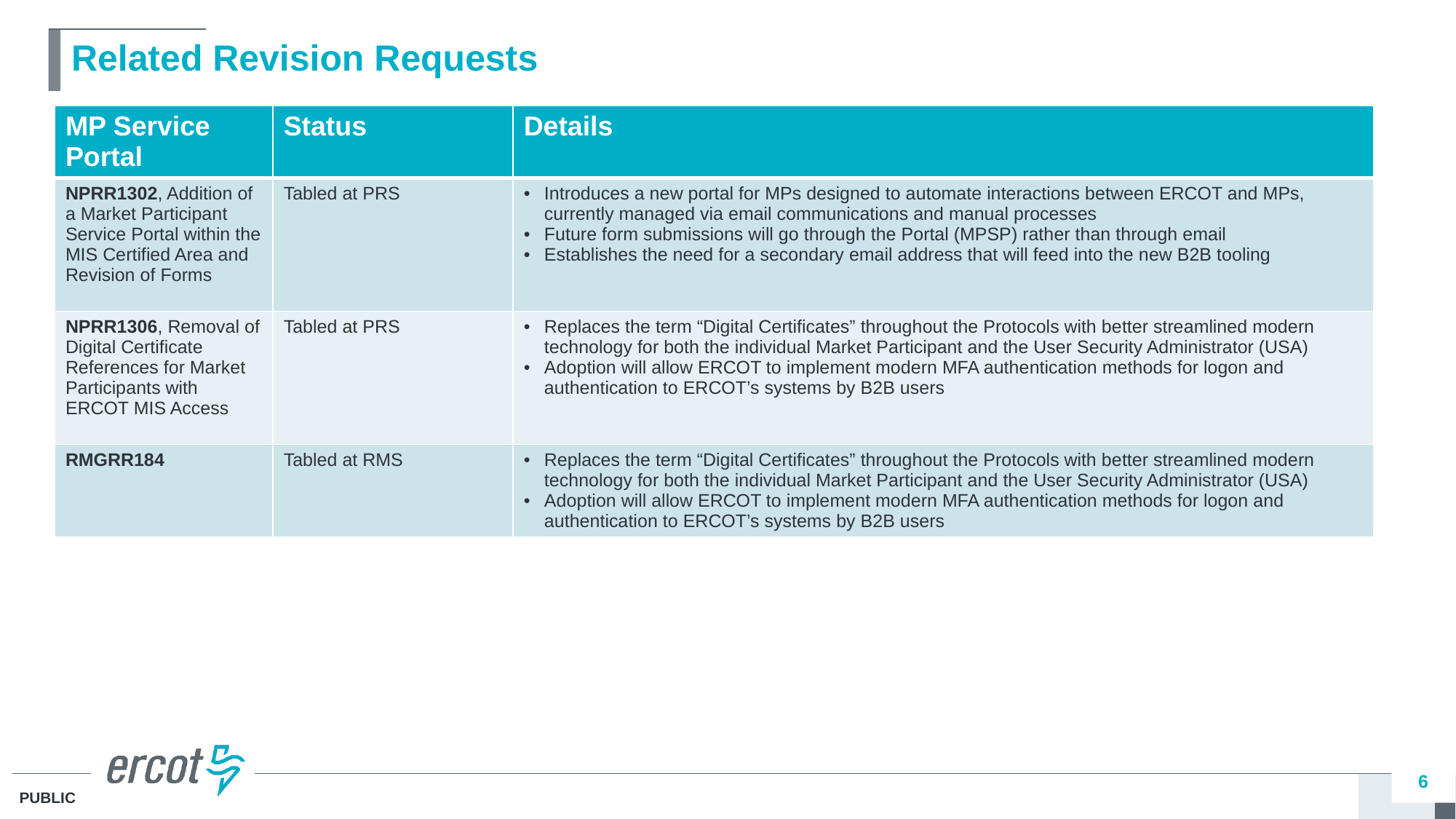

# Related Revision Requests
| MP Service Portal | Status | Details |
| --- | --- | --- |
| NPRR1302, Addition of a Market Participant Service Portal within the MIS Certified Area and Revision of Forms | Tabled at PRS | Introduces a new portal for MPs designed to automate interactions between ERCOT and MPs, currently managed via email communications and manual processes Future form submissions will go through the Portal (MPSP) rather than through email Establishes the need for a secondary email address that will feed into the new B2B tooling |
| NPRR1306, Removal of Digital Certificate References for Market Participants with ERCOT MIS Access | Tabled at PRS | Replaces the term “Digital Certificates” throughout the Protocols with better streamlined modern technology for both the individual Market Participant and the User Security Administrator (USA) Adoption will allow ERCOT to implement modern MFA authentication methods for logon and authentication to ERCOT’s systems by B2B users |
| RMGRR184 | Tabled at RMS | Replaces the term “Digital Certificates” throughout the Protocols with better streamlined modern technology for both the individual Market Participant and the User Security Administrator (USA) Adoption will allow ERCOT to implement modern MFA authentication methods for logon and authentication to ERCOT’s systems by B2B users |
6